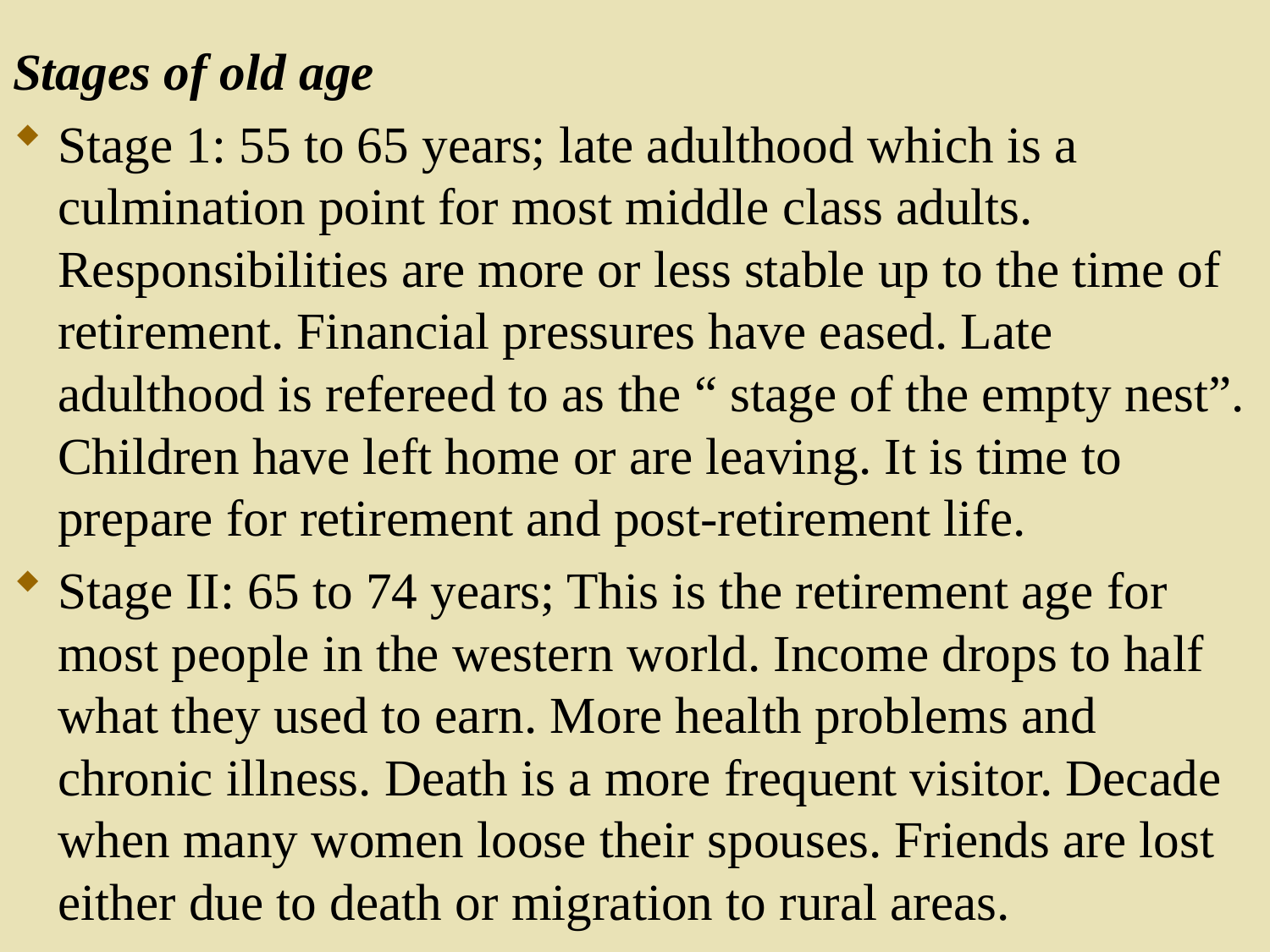

Stages of old age
Stage 1: 55 to 65 years; late adulthood which is a culmination point for most middle class adults. Responsibilities are more or less stable up to the time of retirement. Financial pressures have eased. Late adulthood is refereed to as the “ stage of the empty nest”. Children have left home or are leaving. It is time to prepare for retirement and post-retirement life.
Stage II: 65 to 74 years; This is the retirement age for most people in the western world. Income drops to half what they used to earn. More health problems and chronic illness. Death is a more frequent visitor. Decade when many women loose their spouses. Friends are lost either due to death or migration to rural areas.

34